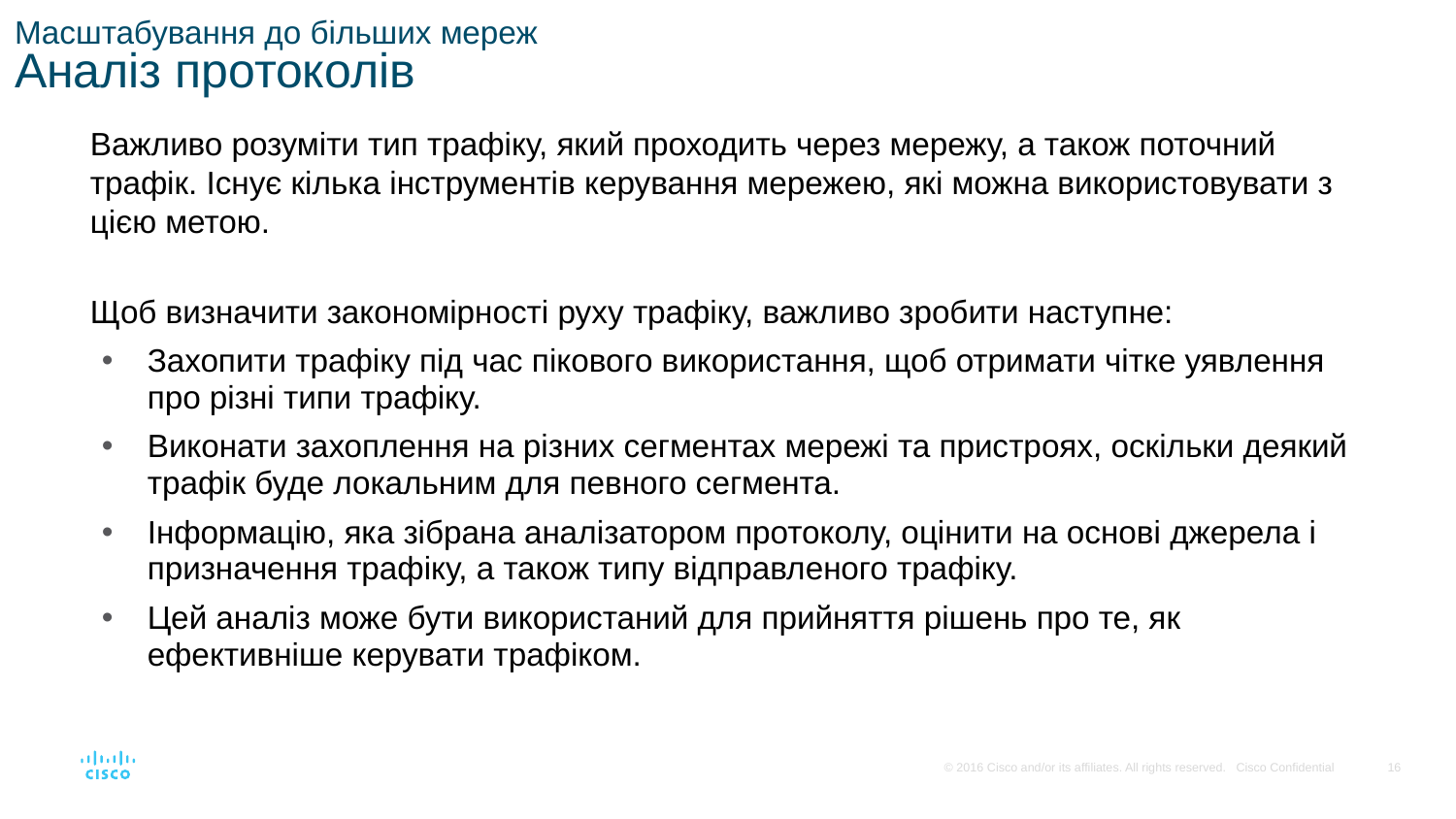

# Масштабування до більших мереж Аналіз протоколів
Важливо розуміти тип трафіку, який проходить через мережу, а також поточний трафік. Існує кілька інструментів керування мережею, які можна використовувати з цією метою.

Щоб визначити закономірності руху трафіку, важливо зробити наступне:
Захопити трафіку під час пікового використання, щоб отримати чітке уявлення про різні типи трафіку.
Виконати захоплення на різних сегментах мережі та пристроях, оскільки деякий трафік буде локальним для певного сегмента.
Інформацію, яка зібрана аналізатором протоколу, оцінити на основі джерела і призначення трафіку, а також типу відправленого трафіку.
Цей аналіз може бути використаний для прийняття рішень про те, як ефективніше керувати трафіком.